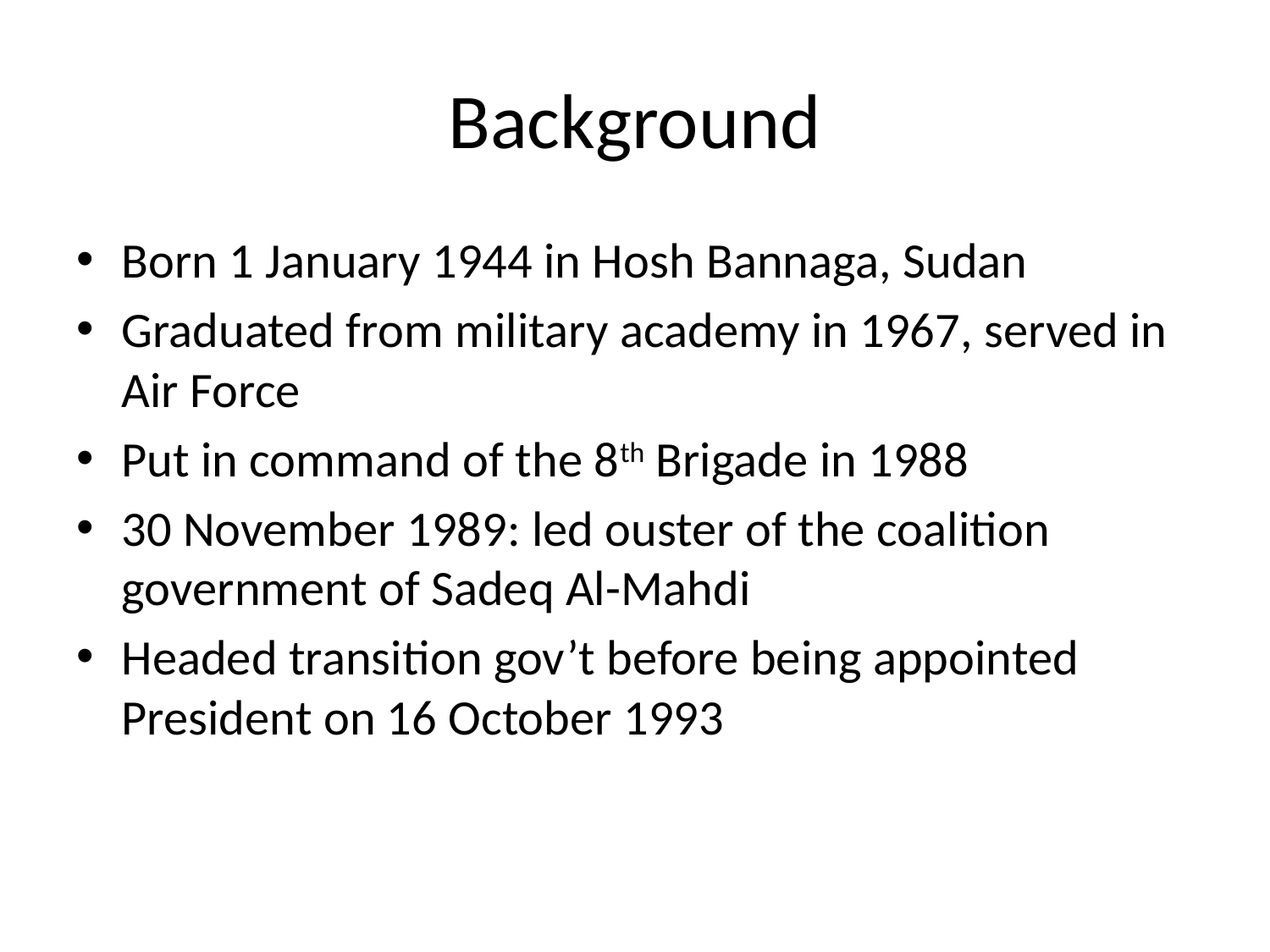

# Background
Born 1 January 1944 in Hosh Bannaga, Sudan
Graduated from military academy in 1967, served in Air Force
Put in command of the 8th Brigade in 1988
30 November 1989: led ouster of the coalition government of Sadeq Al-Mahdi
Headed transition gov’t before being appointed President on 16 October 1993